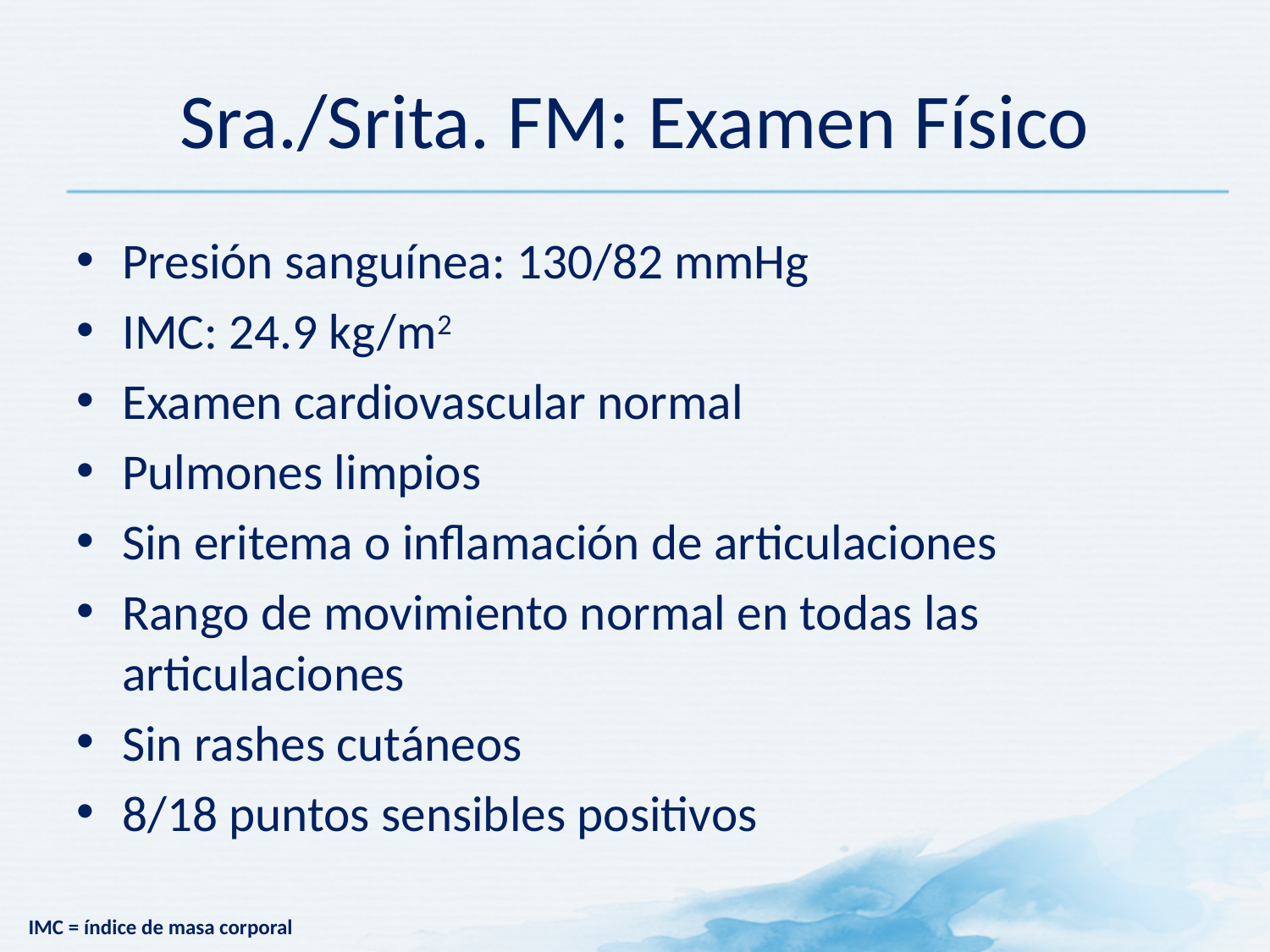

Sra./Srita. FM: Examen Físico
Presión sanguínea: 130/82 mmHg
IMC: 24.9 kg/m2
Examen cardiovascular normal
Pulmones limpios
Sin eritema o inflamación de articulaciones
Rango de movimiento normal en todas las articulaciones
Sin rashes cutáneos
8/18 puntos sensibles positivos
IMC = índice de masa corporal